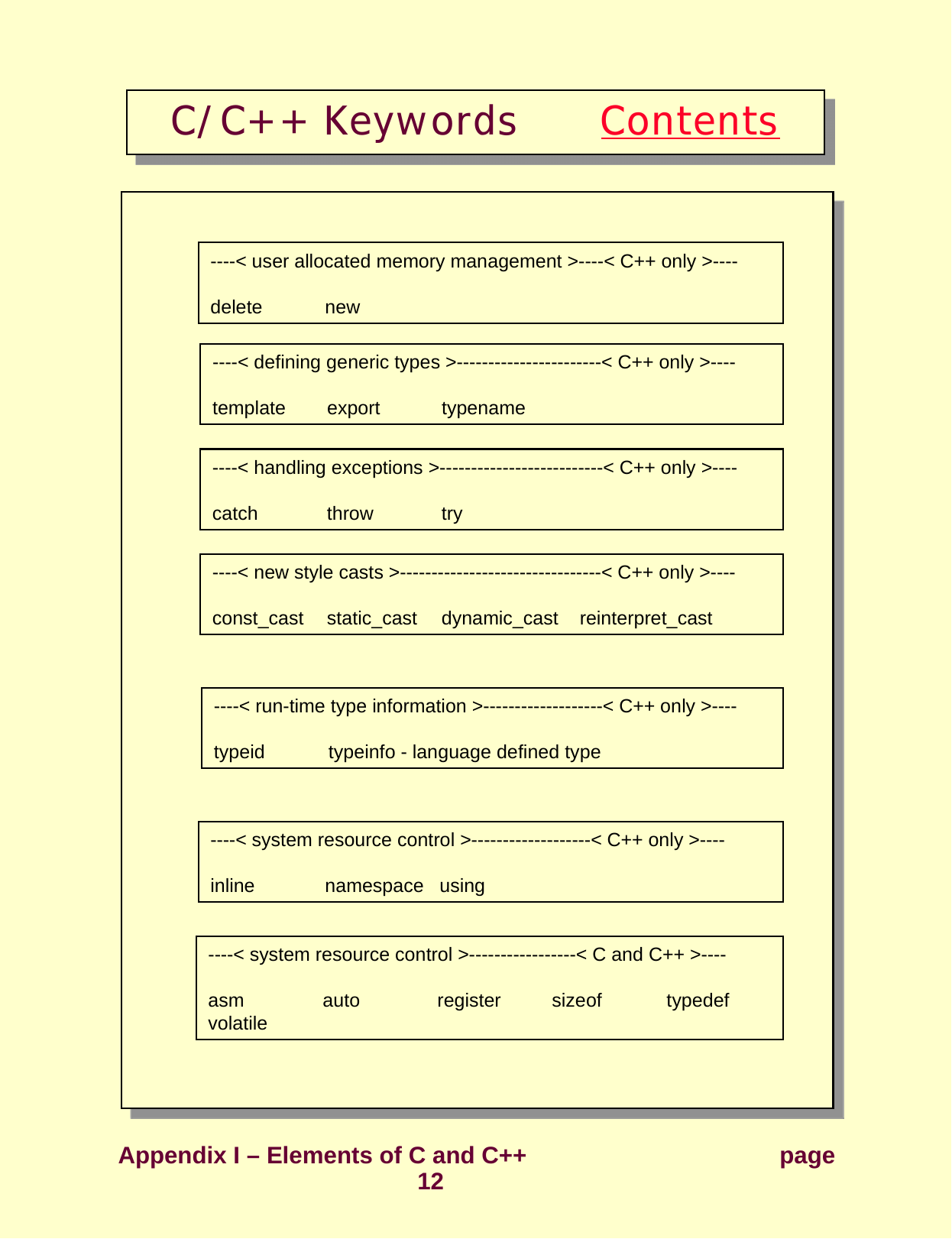

# C/C++ Keywords       Contents

----< user allocated memory management >----< C++ only >----

delete	new
----< defining generic types >-----------------------< C++ only >----

template	export	typename
----< handling exceptions >--------------------------< C++ only >----

catch	throw	try
----< new style casts >--------------------------------< C++ only >----

const_cast	static_cast	dynamic_cast    reinterpret_cast
----< run-time type information >-------------------< C++ only >----

typeid	typeinfo - language defined type
----< system resource control >-------------------< C++ only >----

inline	namespace	using
----< system resource control >-----------------< C and C++ >----

asm	auto	register	sizeof	typedef volatile